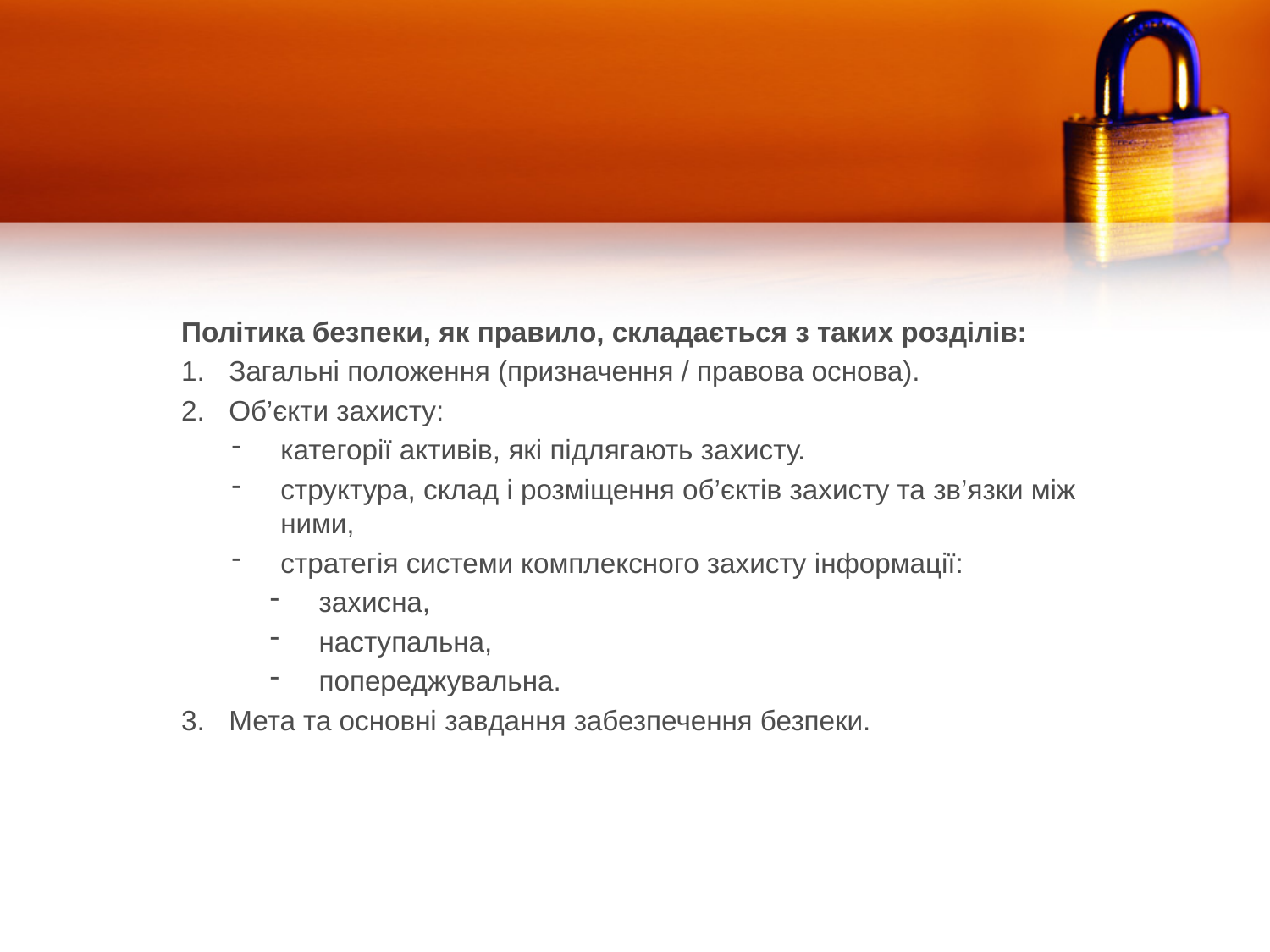

Політика безпеки, як правило, складається з таких розділів:
Загальні положення (призначення / правова основа).
Об’єкти захисту:
категорії активів, які підлягають захисту.
структура, склад і розміщення об’єктів захисту та зв’язки між ними,
стратегія системи комплексного захисту інформації:
захисна,
наступальна,
попереджувальна.
Мета та основні завдання забезпечення безпеки.